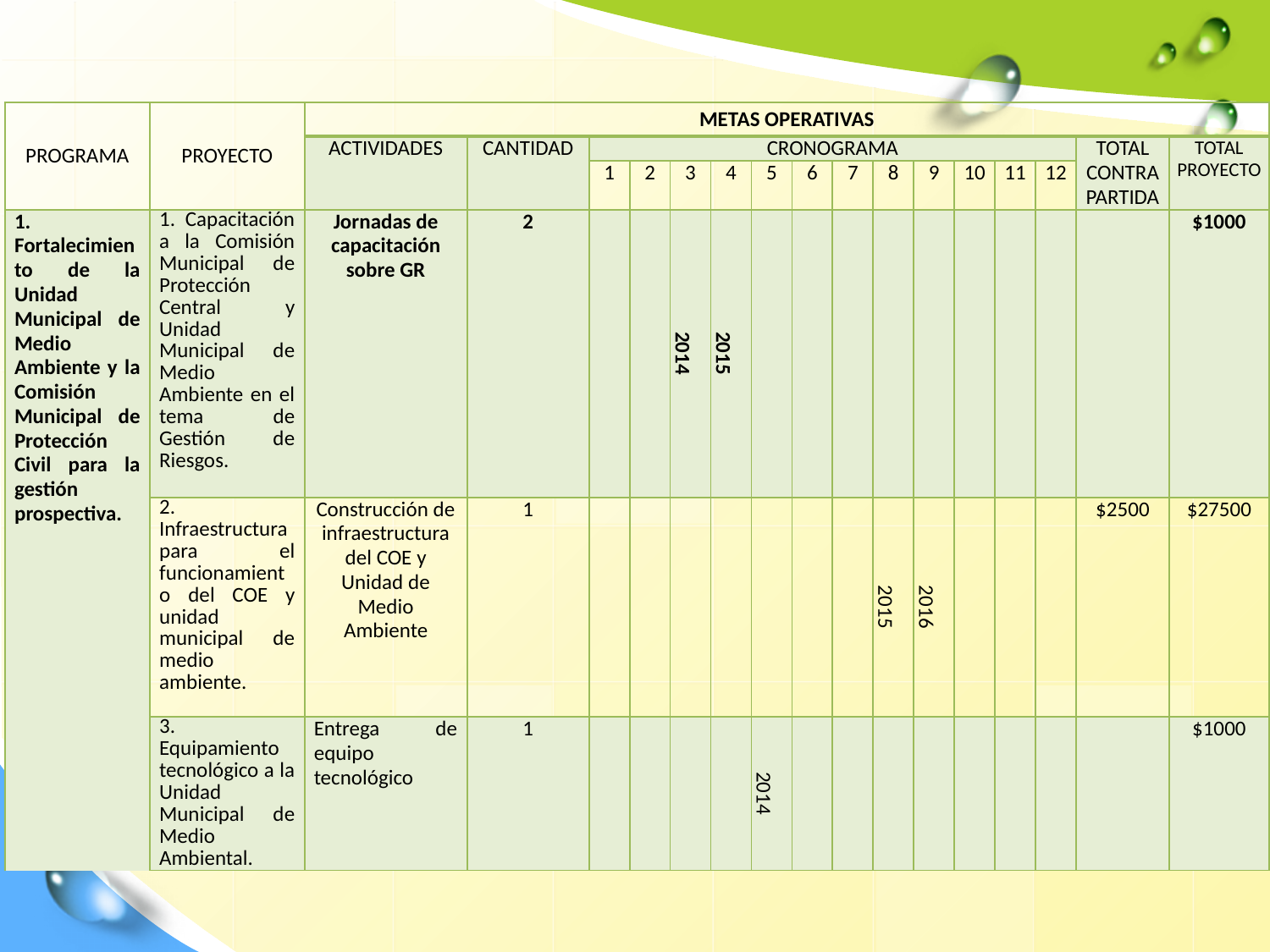

| PROGRAMA | PROYECTO | METAS OPERATIVAS |  |  |  |  |  |  |  |  |  |  |  |  |  |  |  |
| --- | --- | --- | --- | --- | --- | --- | --- | --- | --- | --- | --- | --- | --- | --- | --- | --- | --- |
|  |  | ACTIVIDADES | CANTIDAD | CRONOGRAMA |  |  |  |  |  |  |  |  |  |  |  | TOTAL CONTRAPARTIDA | TOTAL PROYECTO |
|  |  |  |  | 1 | 2 | 3 | 4 | 5 | 6 | 7 | 8 | 9 | 10 | 11 | 12 |  |  |
| 1. Fortalecimiento de la Unidad Municipal de Medio Ambiente y la Comisión Municipal de Protección Civil para la gestión prospectiva. | 1. Capacitación a la Comisión Municipal de Protección Central y Unidad Municipal de Medio Ambiente en el tema de Gestión de Riesgos. | Jornadas de capacitación sobre GR | 2 |  |  | 2014 | 2015 |  |  |  |  |  |  |  |  |  | $1000 |
|  | 2. Infraestructura para el funcionamiento del COE y unidad municipal de medio ambiente. | Construcción de infraestructura del COE y Unidad de Medio Ambiente | 1 |  |  |  |  |  |  |  | 2015 | 2016 |  |  |  | $2500 | $27500 |
|  | 3. Equipamiento tecnológico a la Unidad Municipal de Medio Ambiental. | Entrega de equipo tecnológico | 1 |  |  |  |  | 2014 |  |  |  |  |  |  |  |  | $1000 |